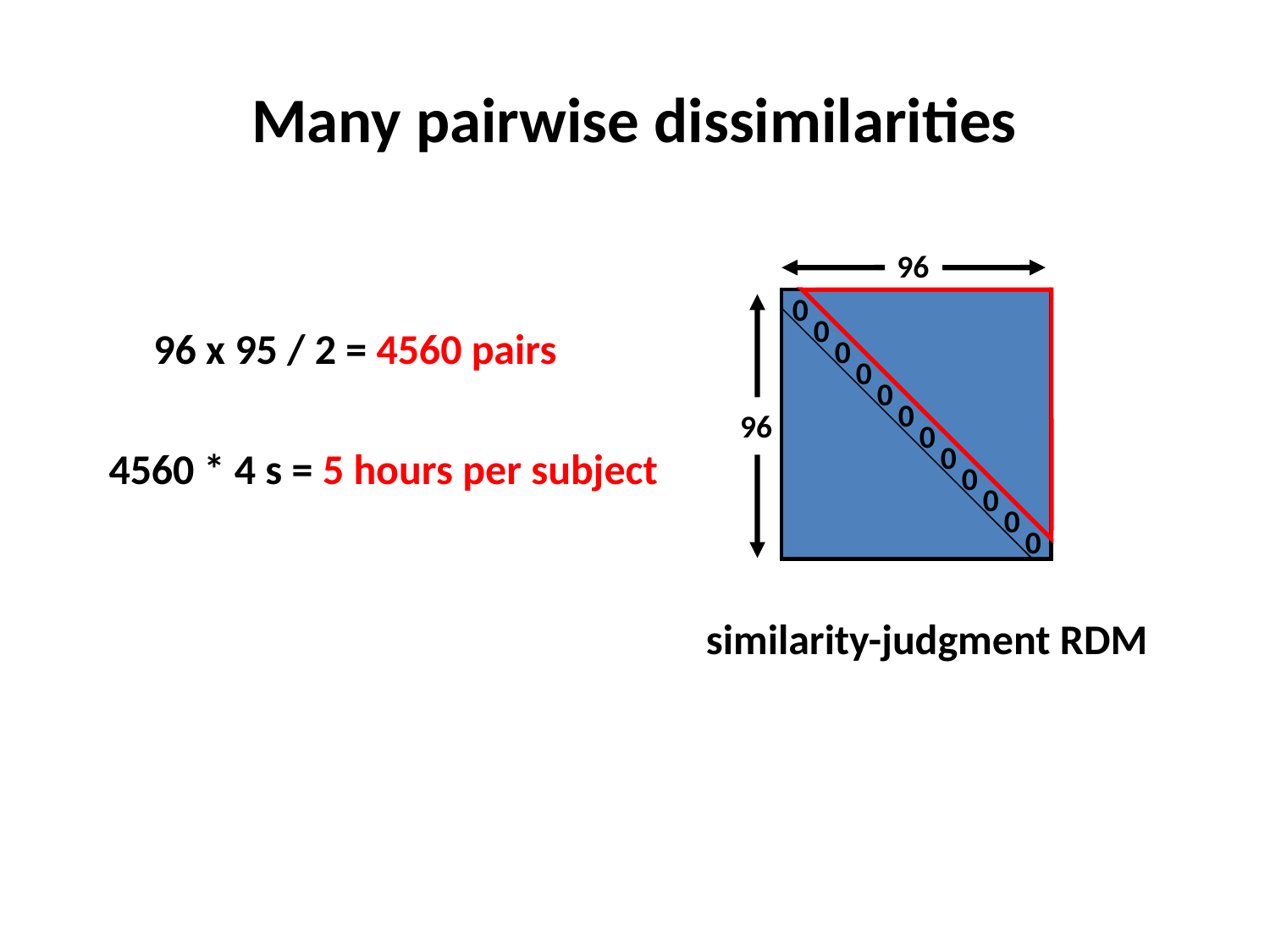

Many pairwise dissimilarities
96

0

0

0
0
0
0
0
0
0
0
0
0

96

96 x 95 / 2 = 4560 pairs
4560 * 4 s = 5 hours per subject

similarity-judgment RDM